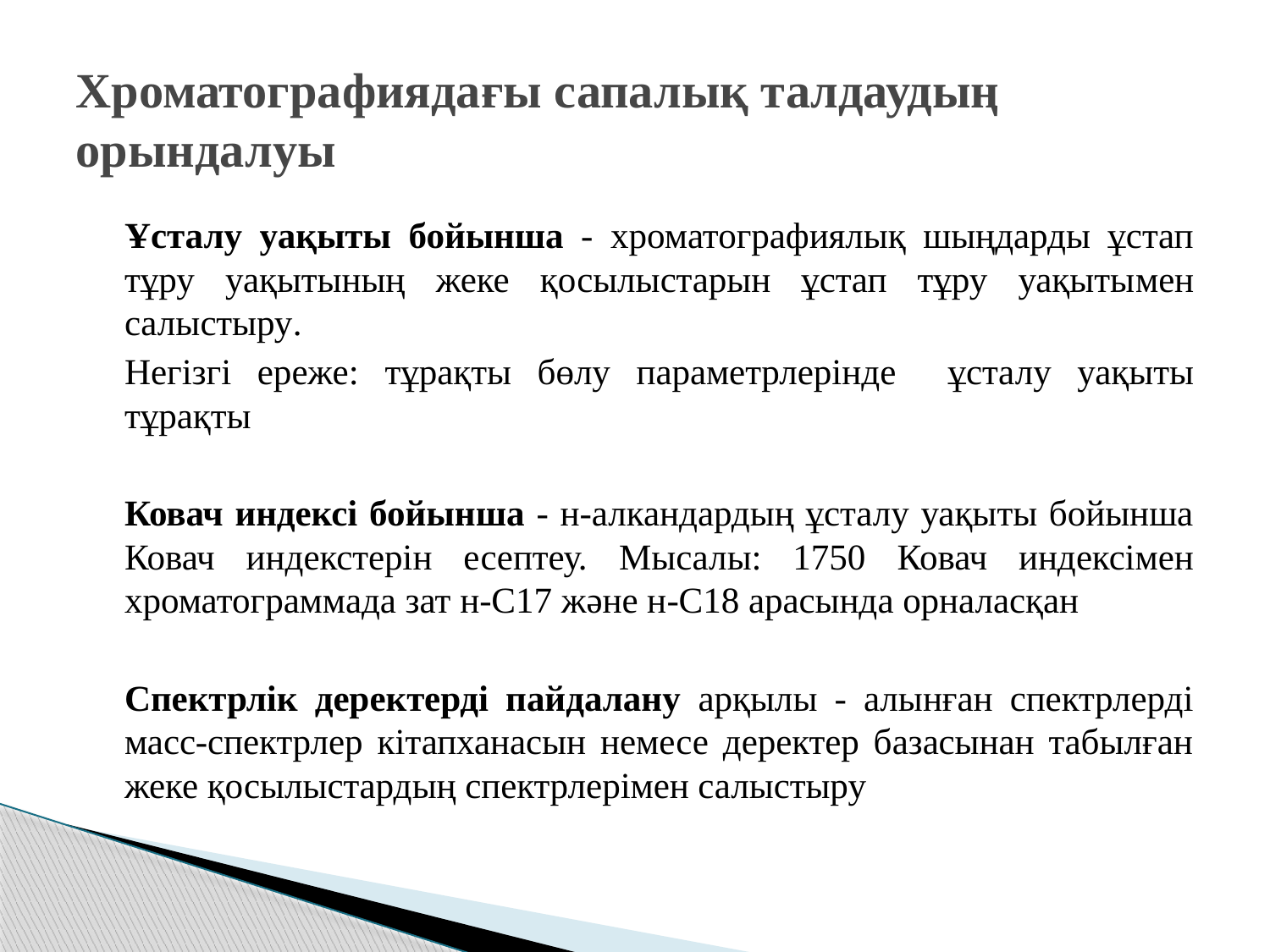

# Хроматографиядағы сапалық талдаудың орындалуы
Ұсталу уақыты бойынша - хроматографиялық шыңдарды ұстап тұру уақытының жеке қосылыстарын ұстап тұру уақытымен салыстыру.
Негізгі ереже: тұрақты бөлу параметрлерінде  ұсталу уақыты тұрақты

Ковач индексі бойынша - н-алкандардың ұсталу уақыты бойынша Ковач индекстерін есептеу. Мысалы: 1750 Ковач индексімен хроматограммада зат н-С17 және н-С18 арасында орналасқан

Спектрлік деректерді пайдалану арқылы - алынған спектрлерді масс-спектрлер кітапханасын немесе деректер базасынан табылған жеке қосылыстардың спектрлерімен салыстыру